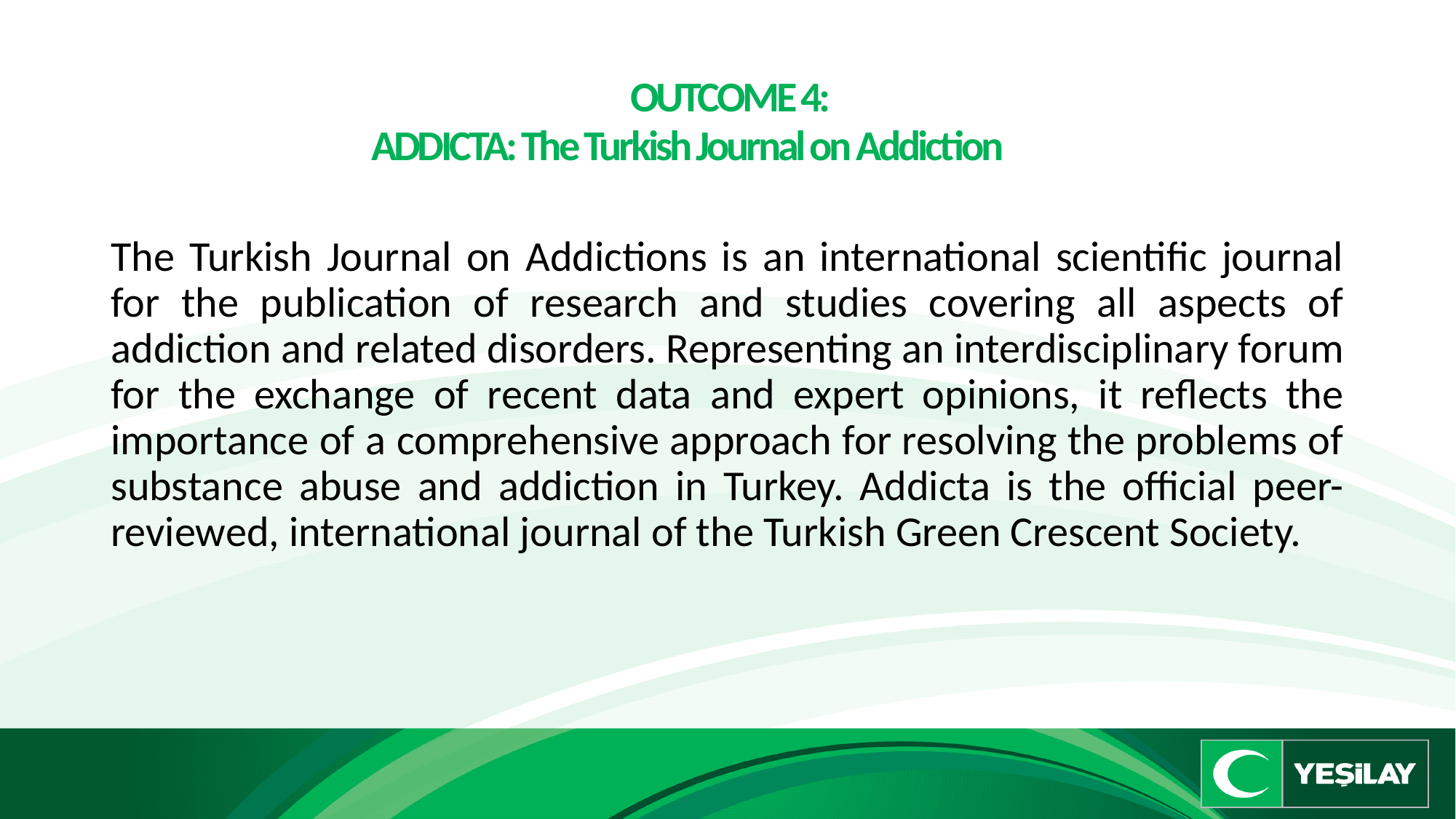

# OUTCOME 4: ADDICTA: The Turkish Journal on Addiction
The Turkish Journal on Addictions is an international scientific journal for the publication of research and studies covering all aspects of addiction and related disorders. Representing an interdisciplinary forum for the exchange of recent data and expert opinions, it reflects the importance of a comprehensive approach for resolving the problems of substance abuse and addiction in Turkey. Addicta is the official peer-reviewed, international journal of the Turkish Green Crescent Society.